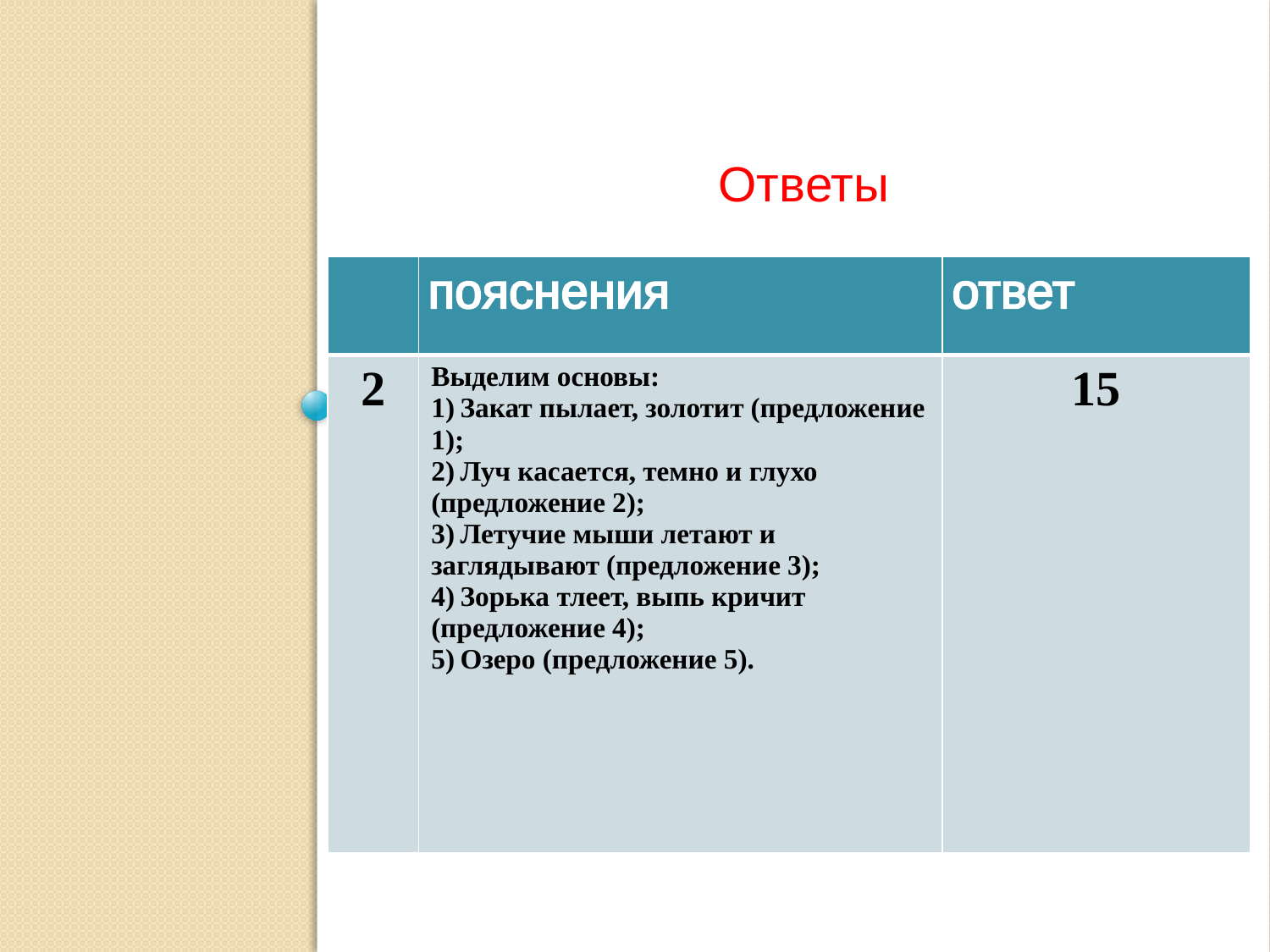

Ответы
|  | пояснения | ответ |
| --- | --- | --- |
| 2 | Выделим основы: 1) Закат пылает, золотит (предложение 1); 2) Луч касается, темно и глухо (предложение 2); 3) Летучие мыши летают и заглядывают (предложение 3); 4) Зорька тлеет, выпь кричит (предложение 4); 5) Озеро (предложение 5). | 15 |
#